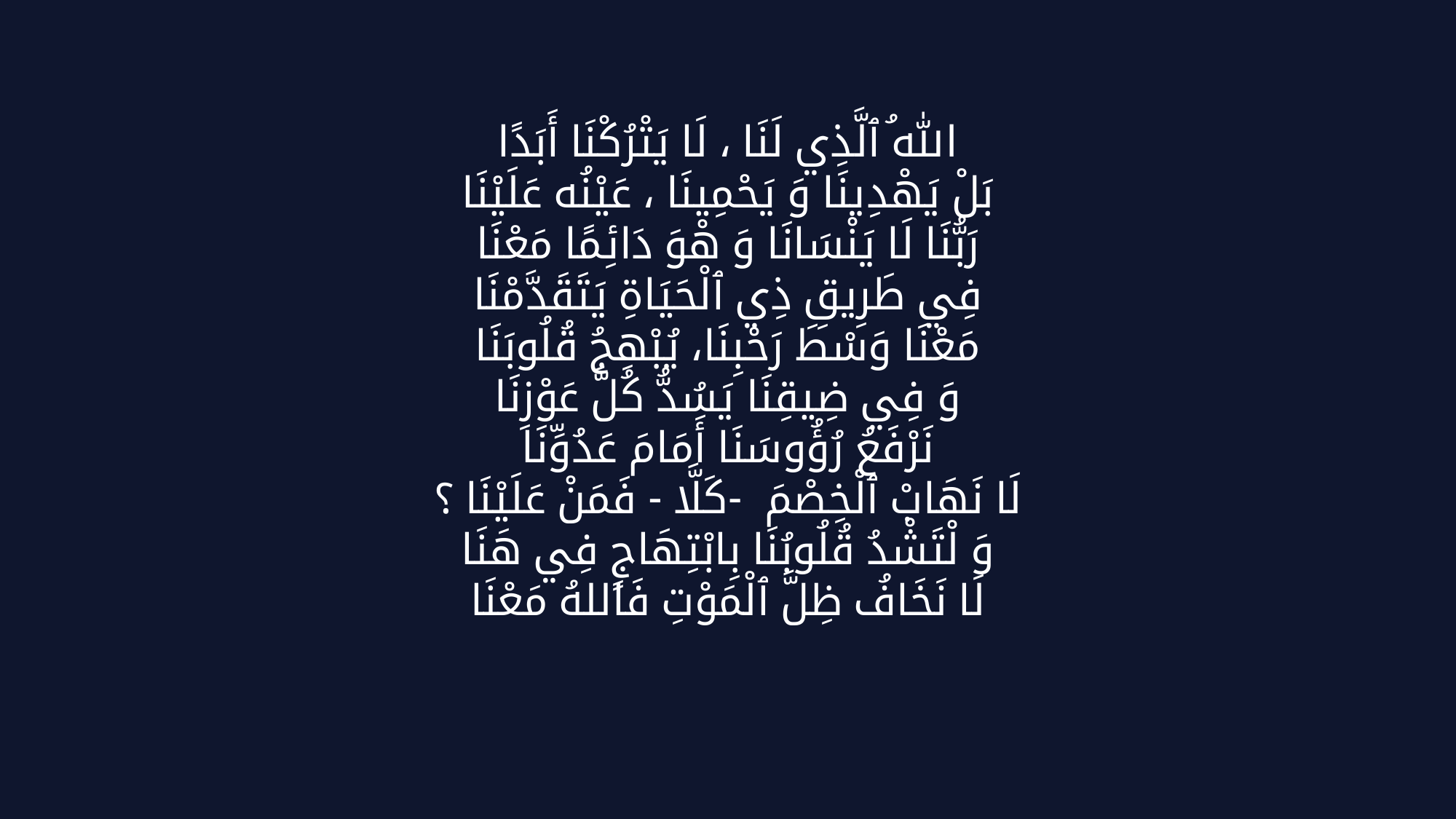

اللهُ ٱلَّذِي لَنَا ، لَا يَتْرُكْنَا أَبَدًا
بَلْ يَهْدِينَا وَ يَحْمِينَا ، عَيْنُه عَلَيْنَا
رَبُّنَا لَا يَنْسَانَا وَ هْوَ دَائِمًا مَعْنَا
فِي طَرِيقِ ذِي ٱلْحَيَاةِ يَتَقَدَّمْنَا
مَعْنَا وَسْطَ رَحْبِنَا، يُبْهِجُ قُلُوبَنَا
وَ فِي ضِيقِنَا يَسُدُّ كُلَّ عَوْزِنَا
نَرْفَعُ رُؤُوسَنَا أَمَامَ عَدُوِّنَا
لَا نَهَابْ ٱلْخِصْمَ  -كَلَّا - فَمَنْ عَلَيْنَا ؟
وَ لْتَشْدُ قُلُوبُنَا بِابْتِهَاجٍ فِي هَنَا
لَا نَخَافُ ظِلَّ ٱلْمَوْتِ فَاللهُ مَعْنَا